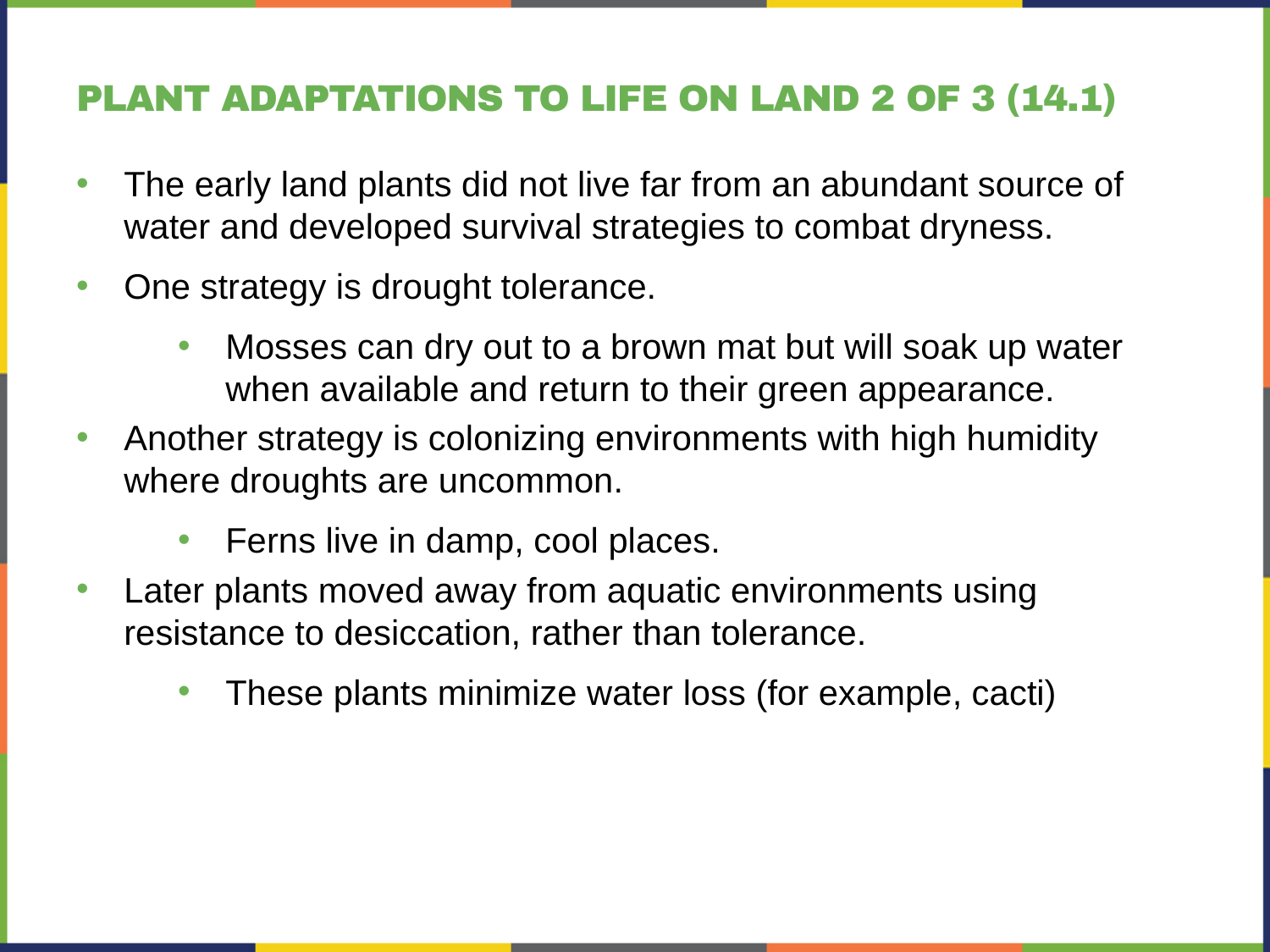

# Plant adaptations to life on land 2 of 3 (14.1)
The early land plants did not live far from an abundant source of water and developed survival strategies to combat dryness.
One strategy is drought tolerance.
Mosses can dry out to a brown mat but will soak up water when available and return to their green appearance.
Another strategy is colonizing environments with high humidity where droughts are uncommon.
Ferns live in damp, cool places.
Later plants moved away from aquatic environments using resistance to desiccation, rather than tolerance.
These plants minimize water loss (for example, cacti)